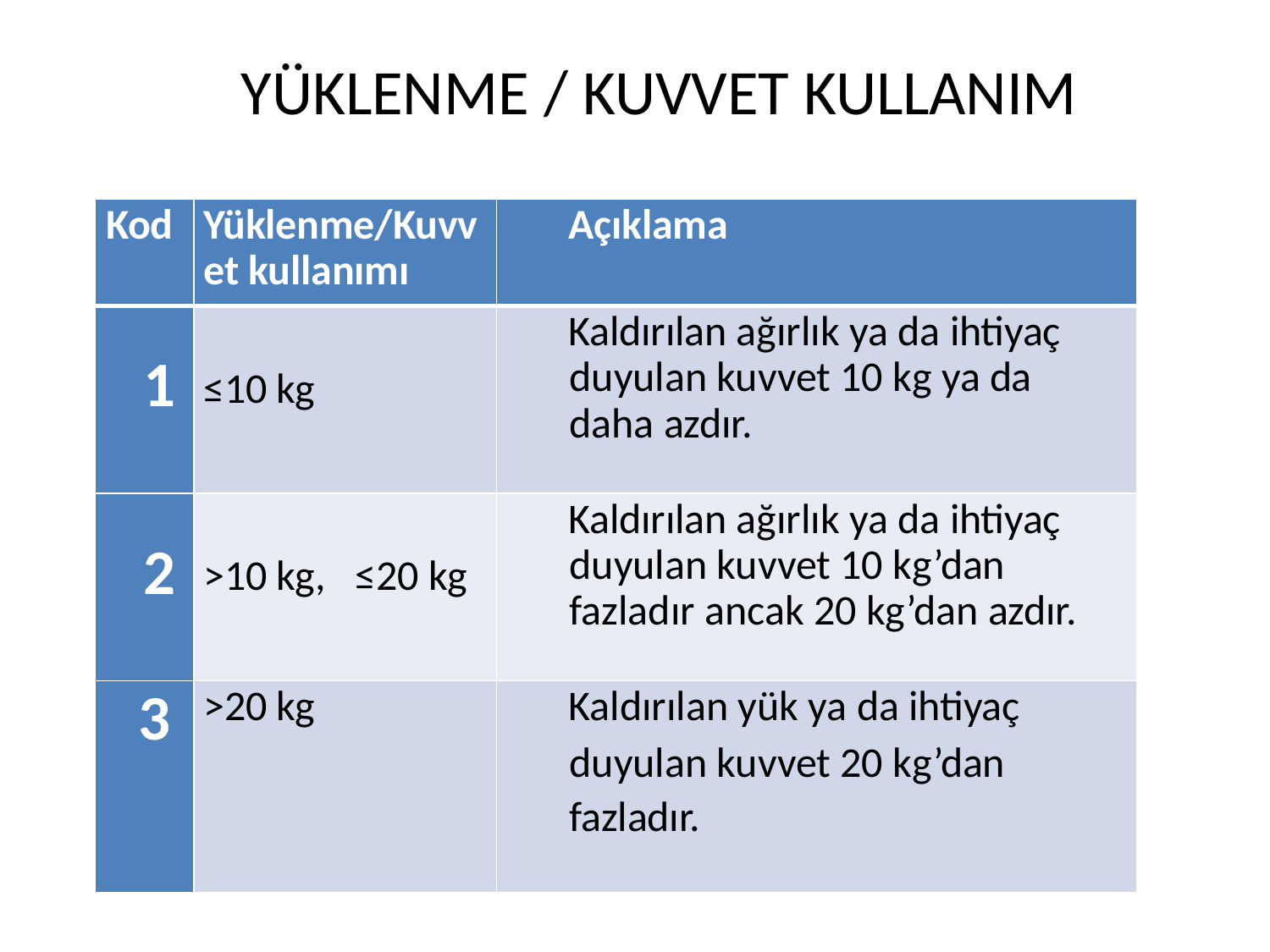

# YÜKLENME / KUVVET KULLANIM
| Kod | Yüklenme/Kuvv et kullanımı | Açıklama |
| --- | --- | --- |
| 1 | ≤10 kg | Kaldırılan ağırlık ya da ihtiyaç duyulan kuvvet 10 kg ya da daha azdır. |
| 2 | >10 kg, ≤20 kg | Kaldırılan ağırlık ya da ihtiyaç duyulan kuvvet 10 kg’dan fazladır ancak 20 kg’dan azdır. |
| 3 | >20 kg | Kaldırılan yük ya da ihtiyaç duyulan kuvvet 20 kg’dan fazladır. |